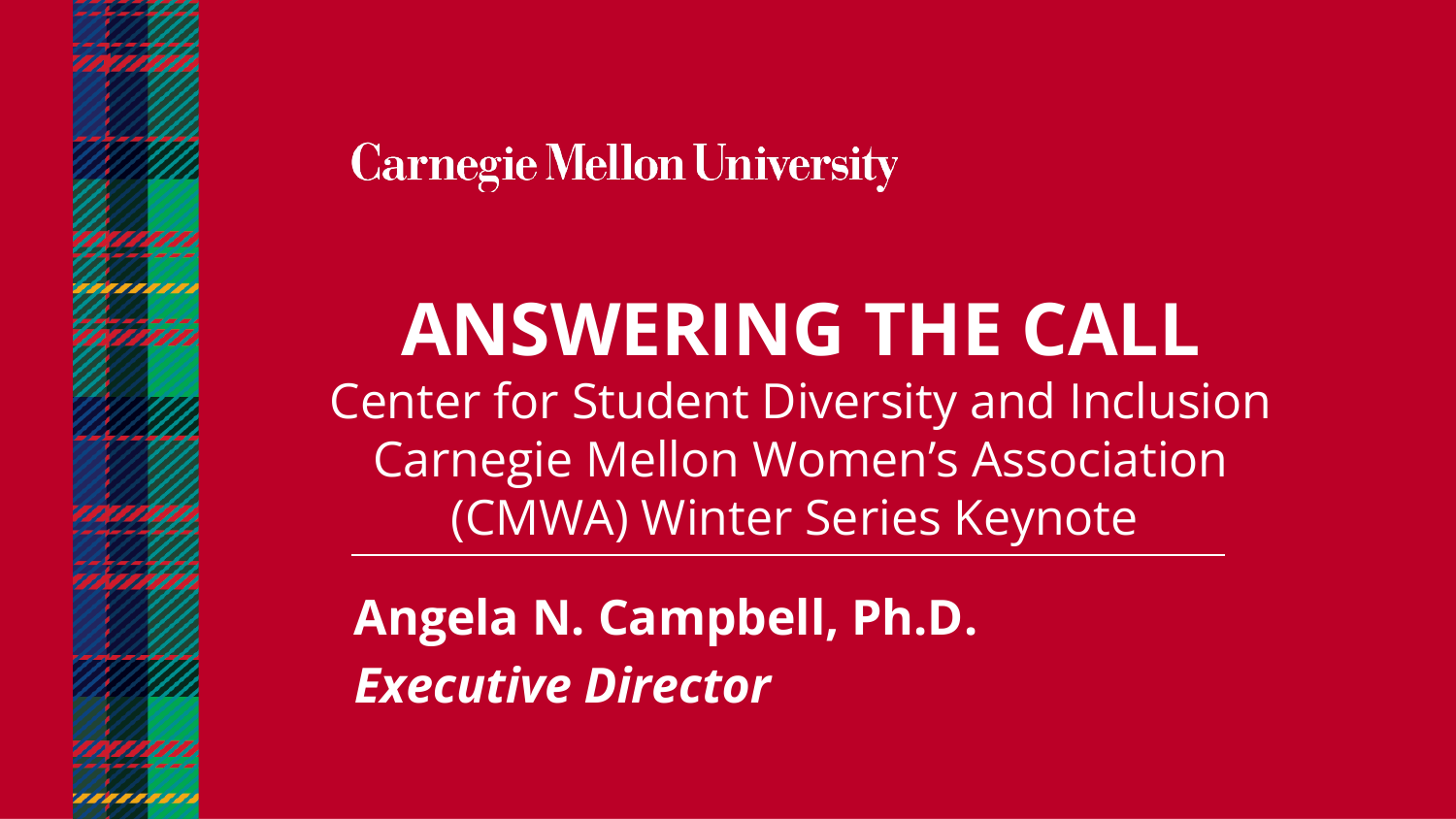

ANSWERING THE CALL
Center for Student Diversity and Inclusion
Carnegie Mellon Women’s Association (CMWA) Winter Series Keynote
Angela N. Campbell, Ph.D.
Executive Director